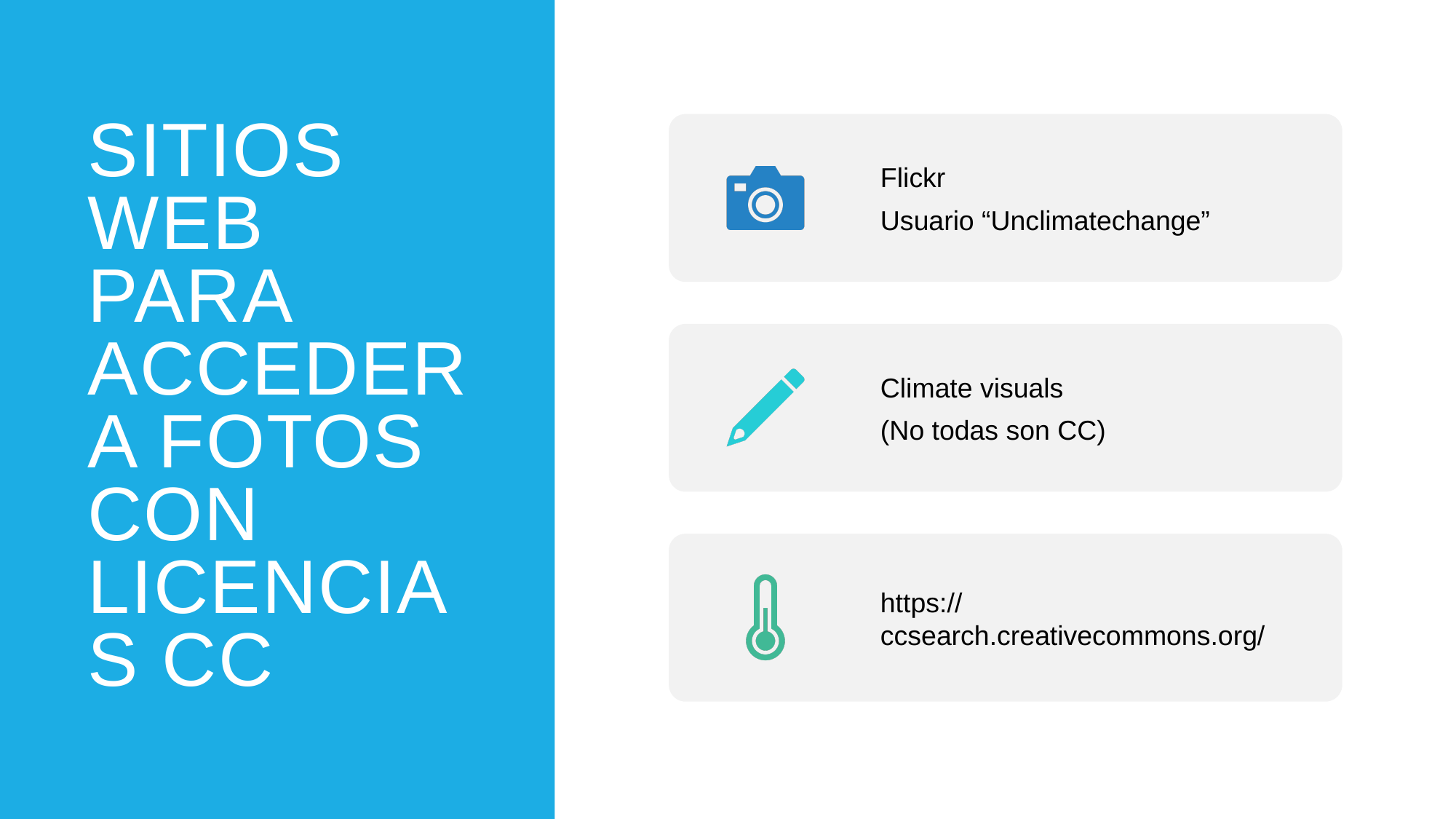

# Sitios web para acceder a fotos con licencias cc
Flickr
Usuario “Unclimatechange”
Climate visuals
(No todas son CC)
https://ccsearch.creativecommons.org/